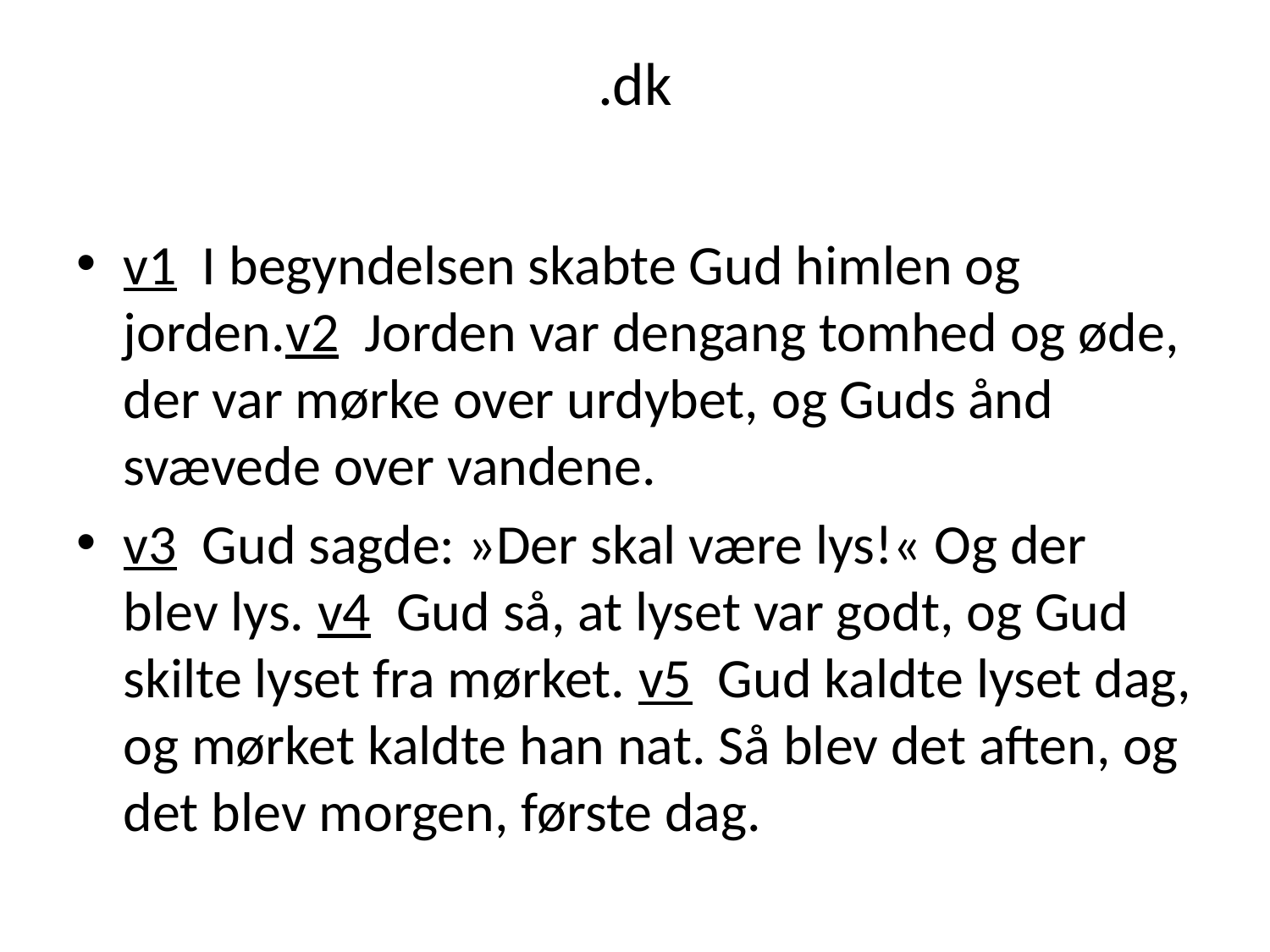

# .dk
v1  I begyndelsen skabte Gud himlen og jorden.v2  Jorden var dengang tomhed og øde, der var mørke over urdybet, og Guds ånd svævede over vandene.
v3  Gud sagde: »Der skal være lys!« Og der blev lys. v4  Gud så, at lyset var godt, og Gud skilte lyset fra mørket. v5  Gud kaldte lyset dag, og mørket kaldte han nat. Så blev det aften, og det blev morgen, første dag.